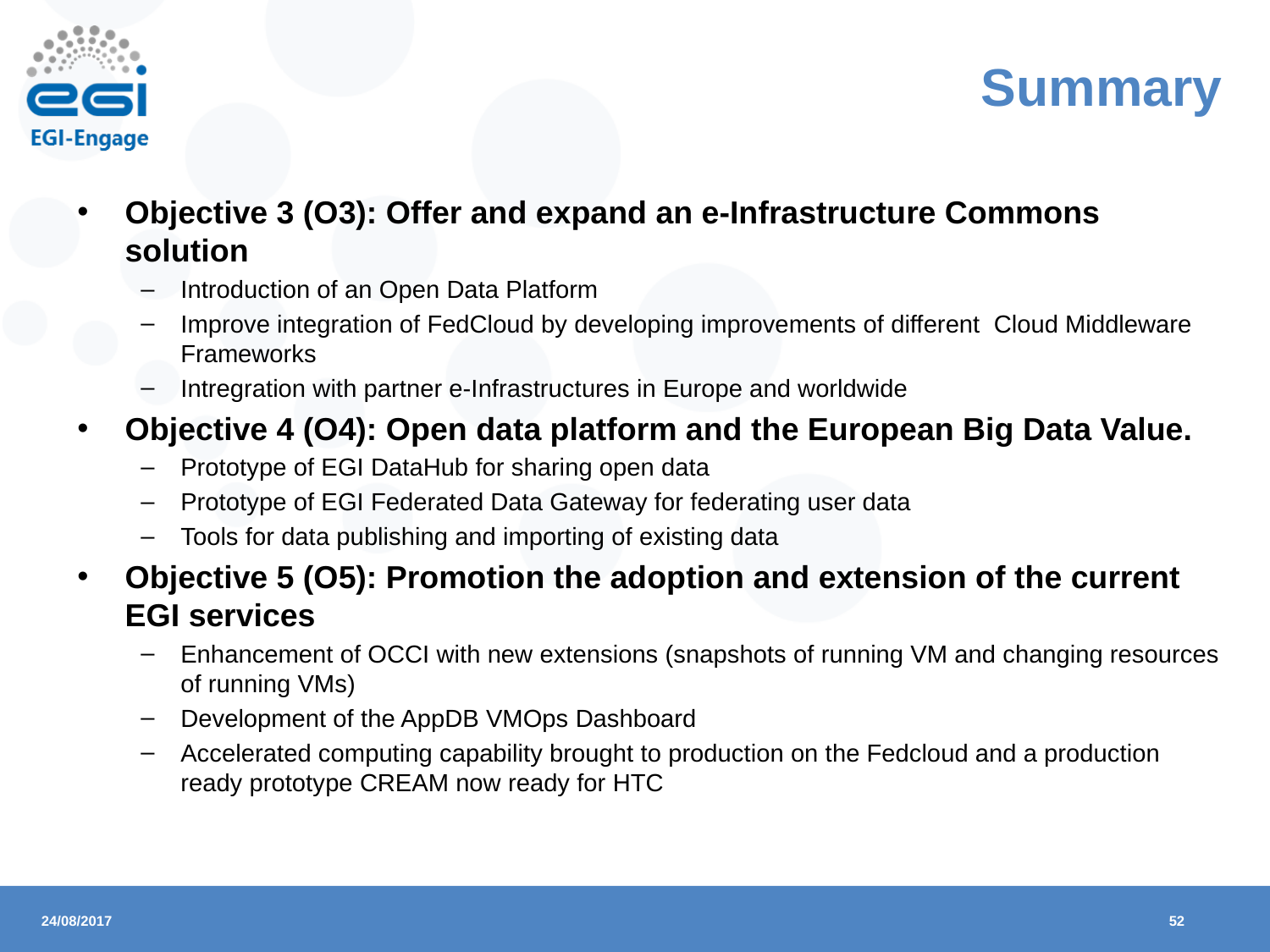

# Summary
Objective 3 (O3): Offer and expand an e-Infrastructure Commons solution
Introduction of an Open Data Platform
Improve integration of FedCloud by developing improvements of different  Cloud Middleware Frameworks
Intregration with partner e-Infrastructures in Europe and worldwide
Objective 4 (O4): Open data platform and the European Big Data Value.
Prototype of EGI DataHub for sharing open data
Prototype of EGI Federated Data Gateway for federating user data
Tools for data publishing and importing of existing data
Objective 5 (O5): Promotion the adoption and extension of the current EGI services
Enhancement of OCCI with new extensions (snapshots of running VM and changing resources of running VMs)
Development of the AppDB VMOps Dashboard
Accelerated computing capability brought to production on the Fedcloud and a production ready prototype CREAM now ready for HTC